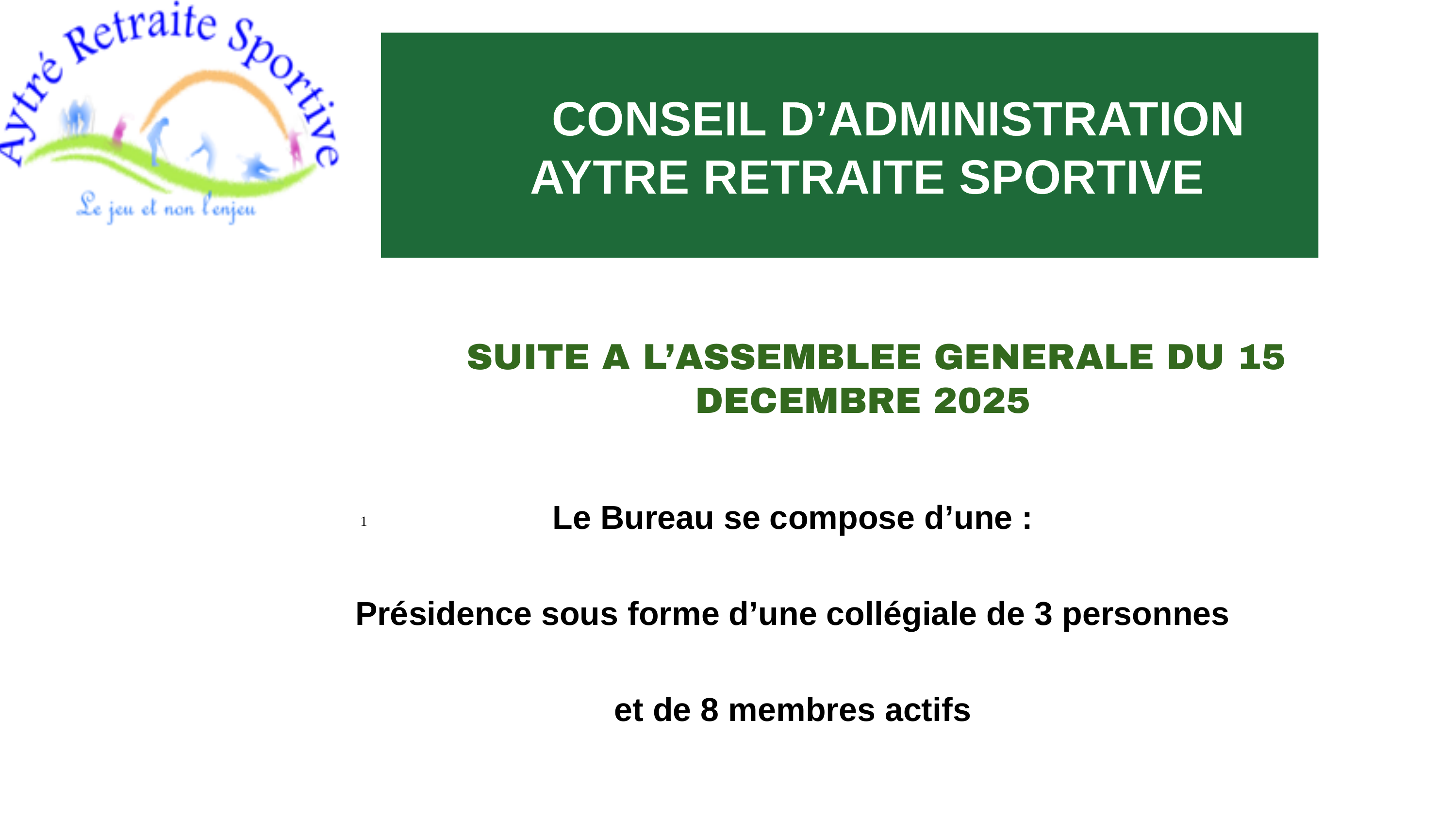

CONSEIL D’ADMINISTRATION AYTRE RETRAITE SPORTIVE

Le Bureau se compose d’une :

Présidence sous forme d’une collégiale de 3 personnes

et de 8 membres actifs

SUITE A L’ASSEMBLEE GENERALE DU 15 DECEMBRE 2025
1